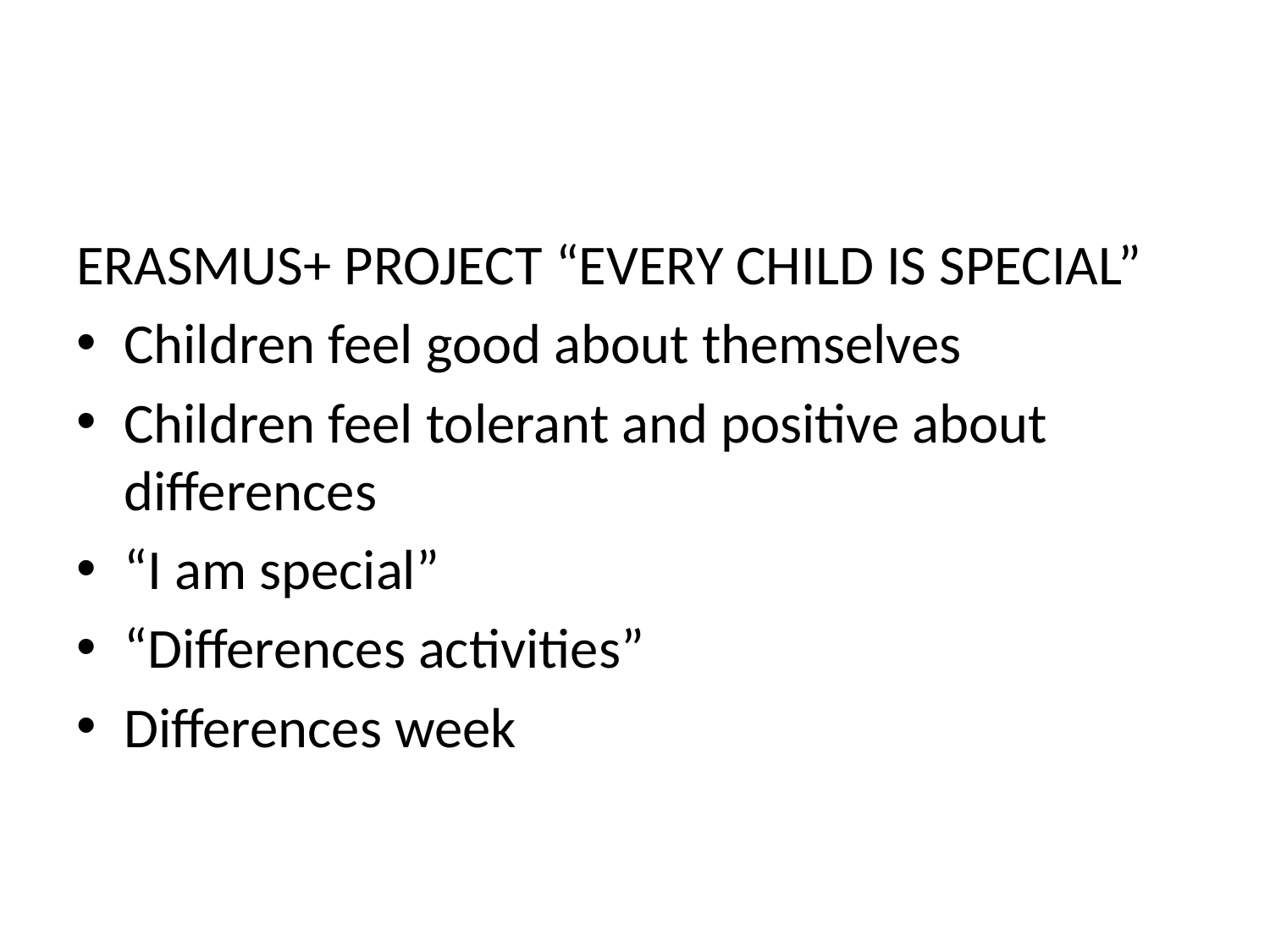

#
ERASMUS+ PROJECT “EVERY CHILD IS SPECIAL”
Children feel good about themselves
Children feel tolerant and positive about differences
“I am special”
“Differences activities”
Differences week